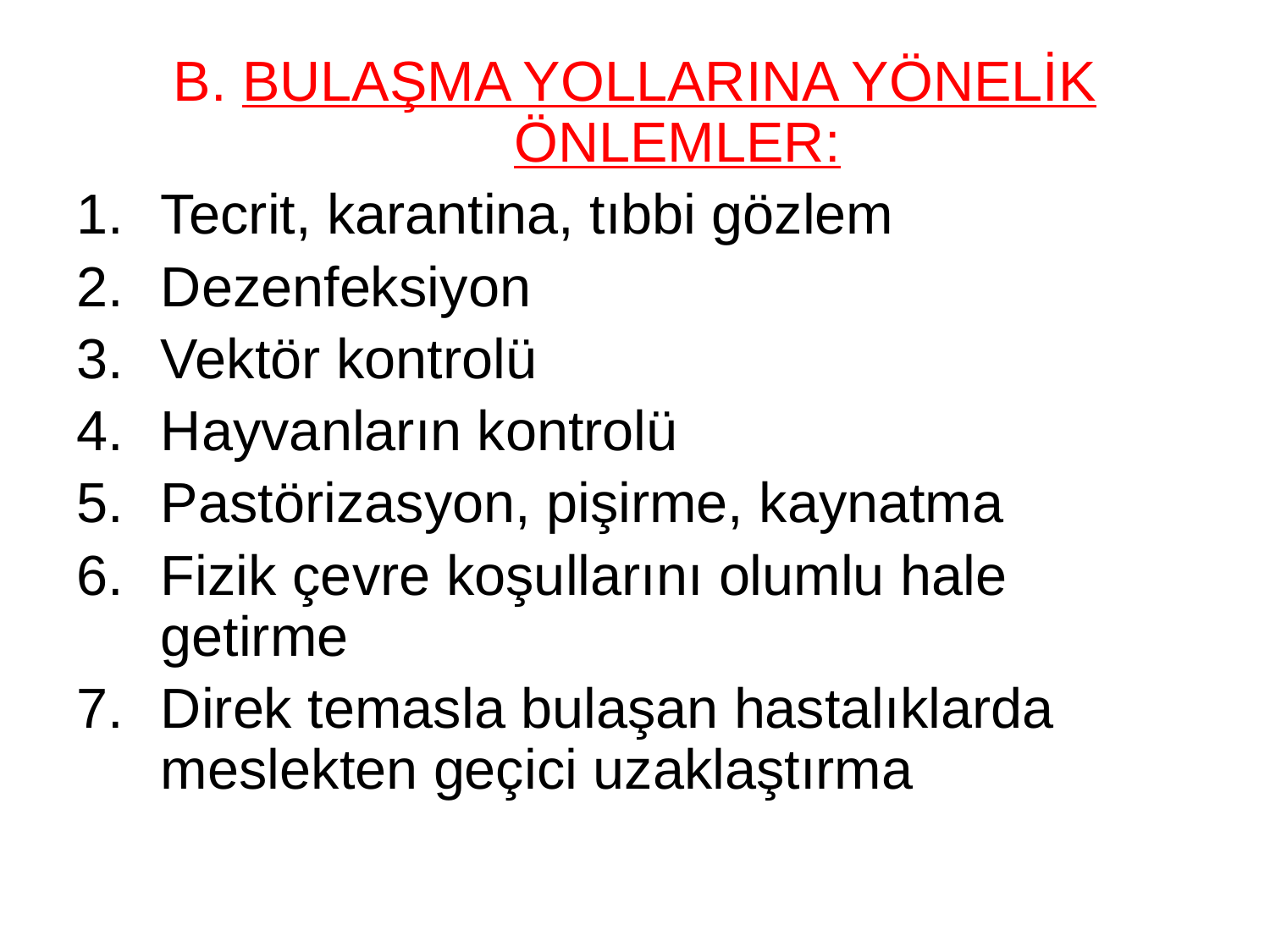

B. BULAŞMA YOLLARINA YÖNELİK ÖNLEMLER:
Tecrit, karantina, tıbbi gözlem
Dezenfeksiyon
Vektör kontrolü
Hayvanların kontrolü
Pastörizasyon, pişirme, kaynatma
Fizik çevre koşullarını olumlu hale getirme
Direk temasla bulaşan hastalıklarda meslekten geçici uzaklaştırma